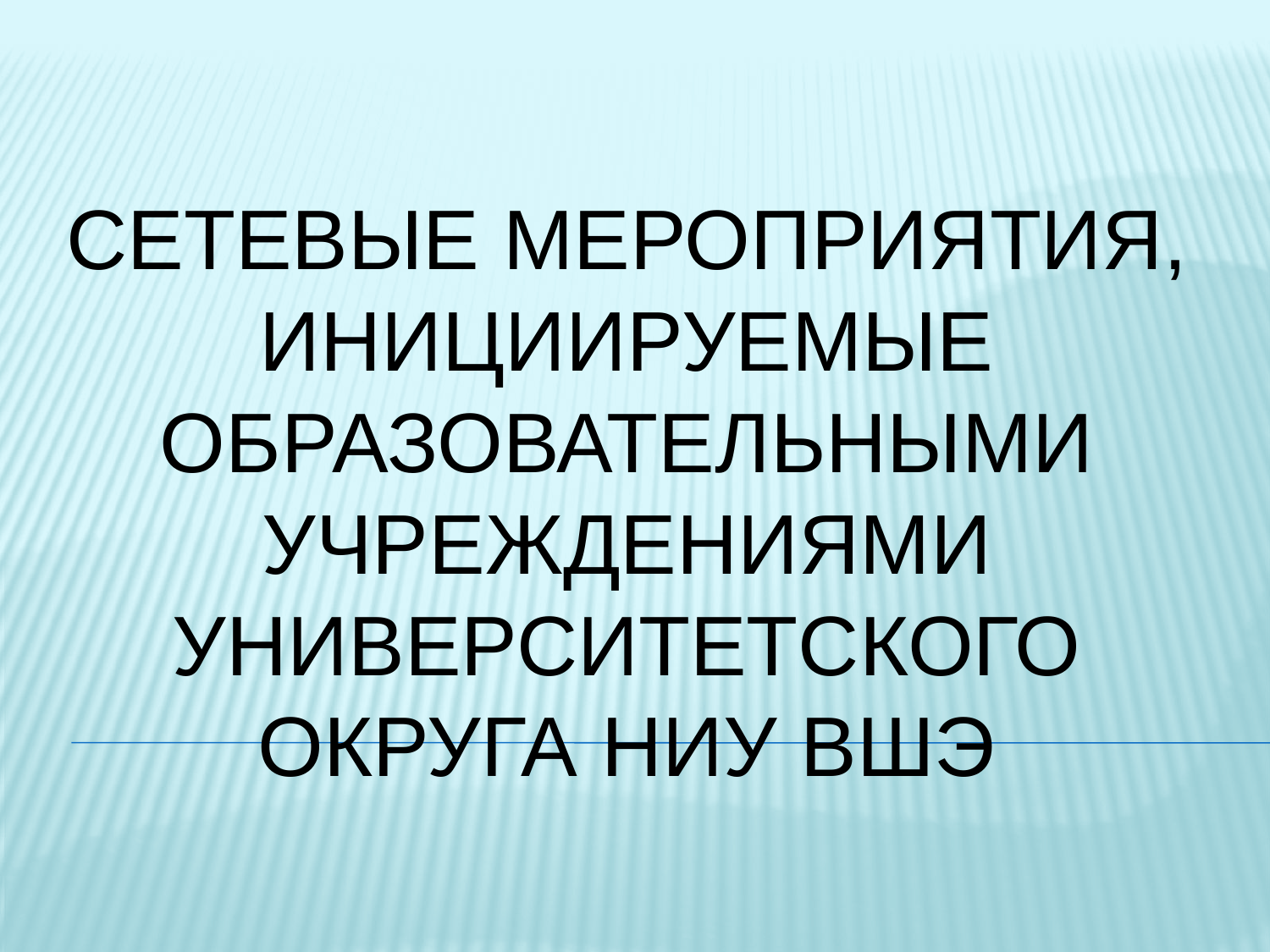

# Сетевые мероприятия, инициируемые образовательными учреждениями Университетского округа НИУ ВШЭ